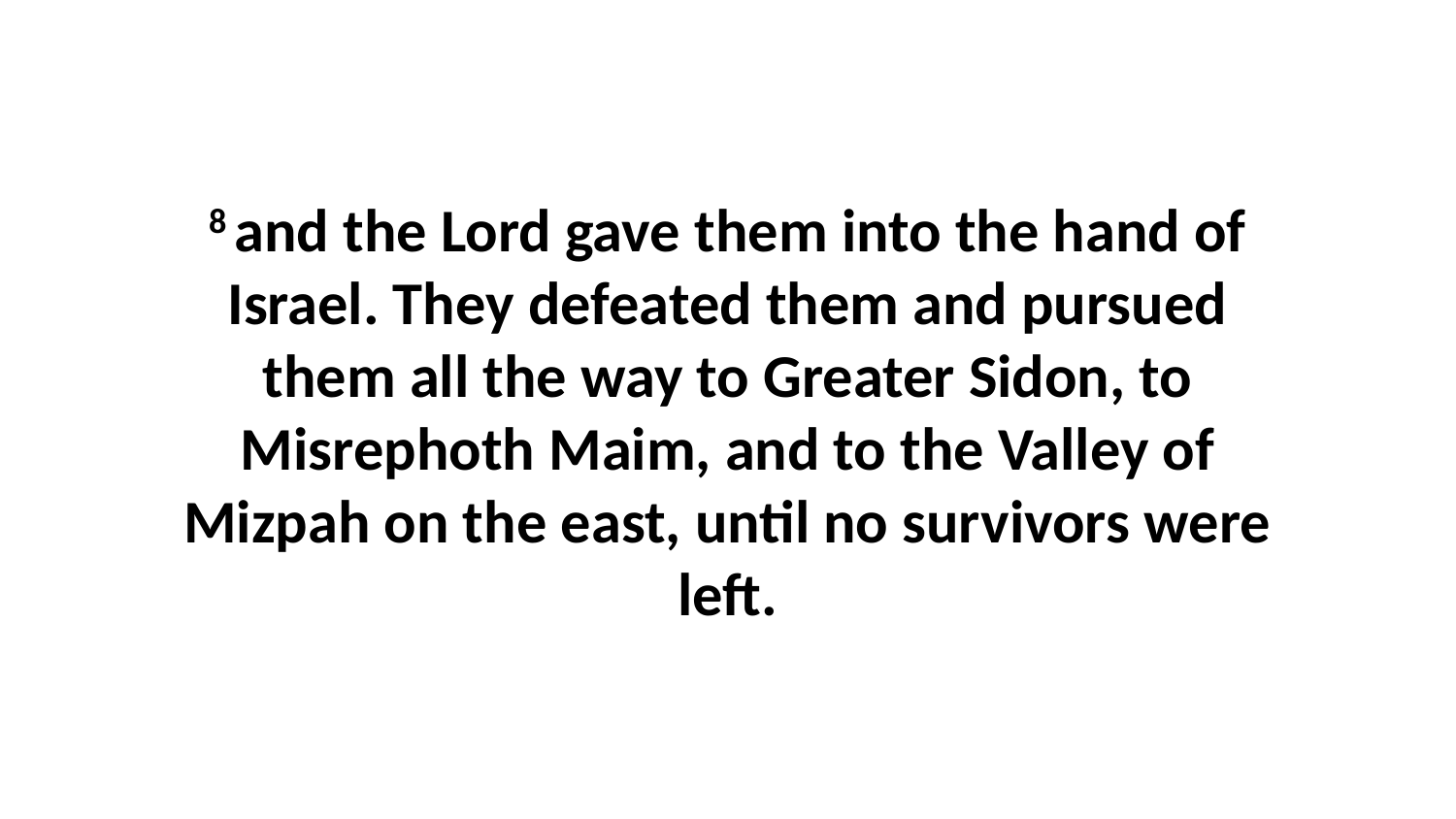

8 and the Lord gave them into the hand of Israel. They defeated them and pursued them all the way to Greater Sidon, to Misrephoth Maim, and to the Valley of Mizpah on the east, until no survivors were left.